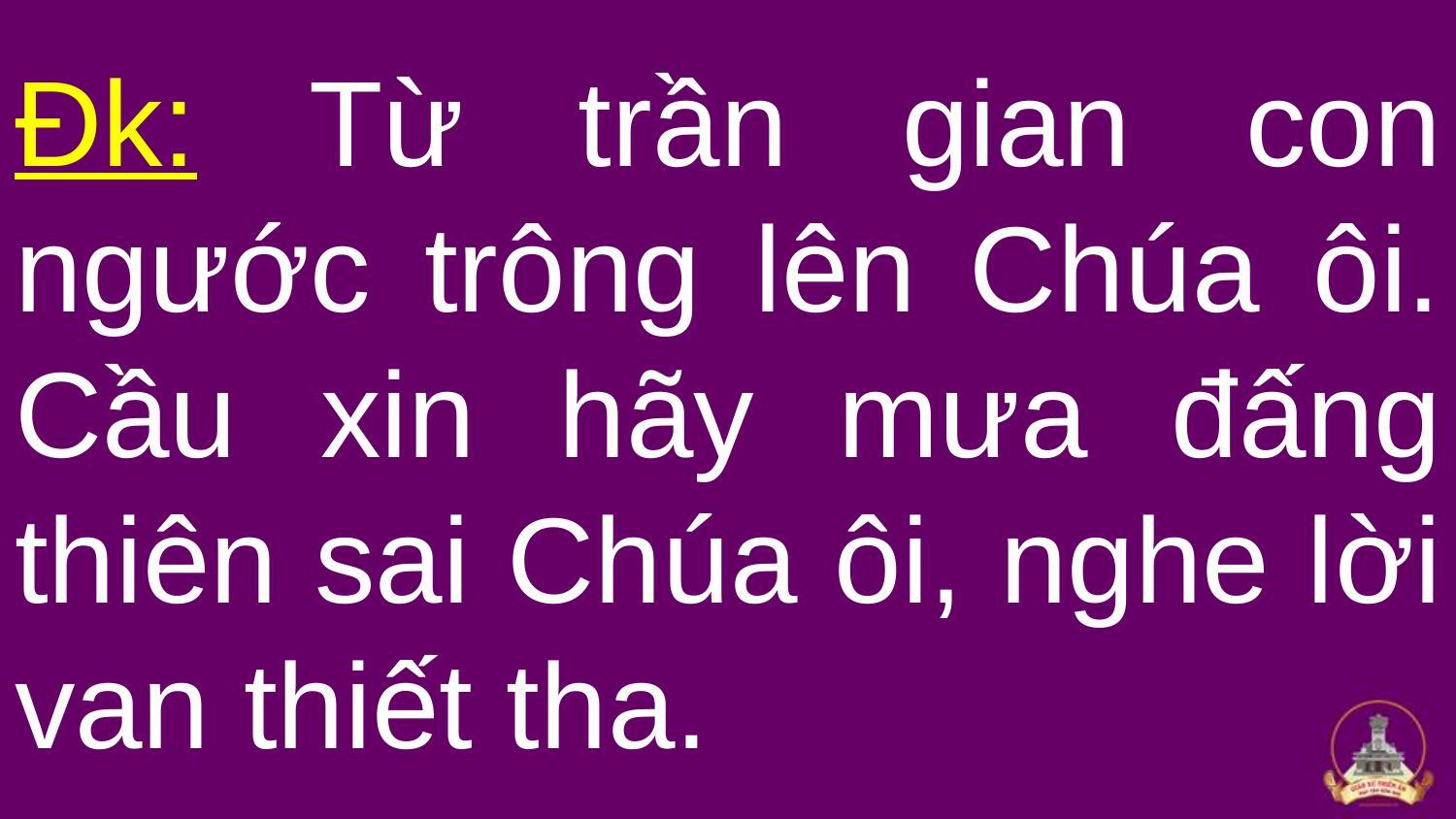

# Đk: Từ trần gian con ngước trông lên Chúa ôi. Cầu xin hãy mưa đấng thiên sai Chúa ôi, nghe lời van thiết tha.